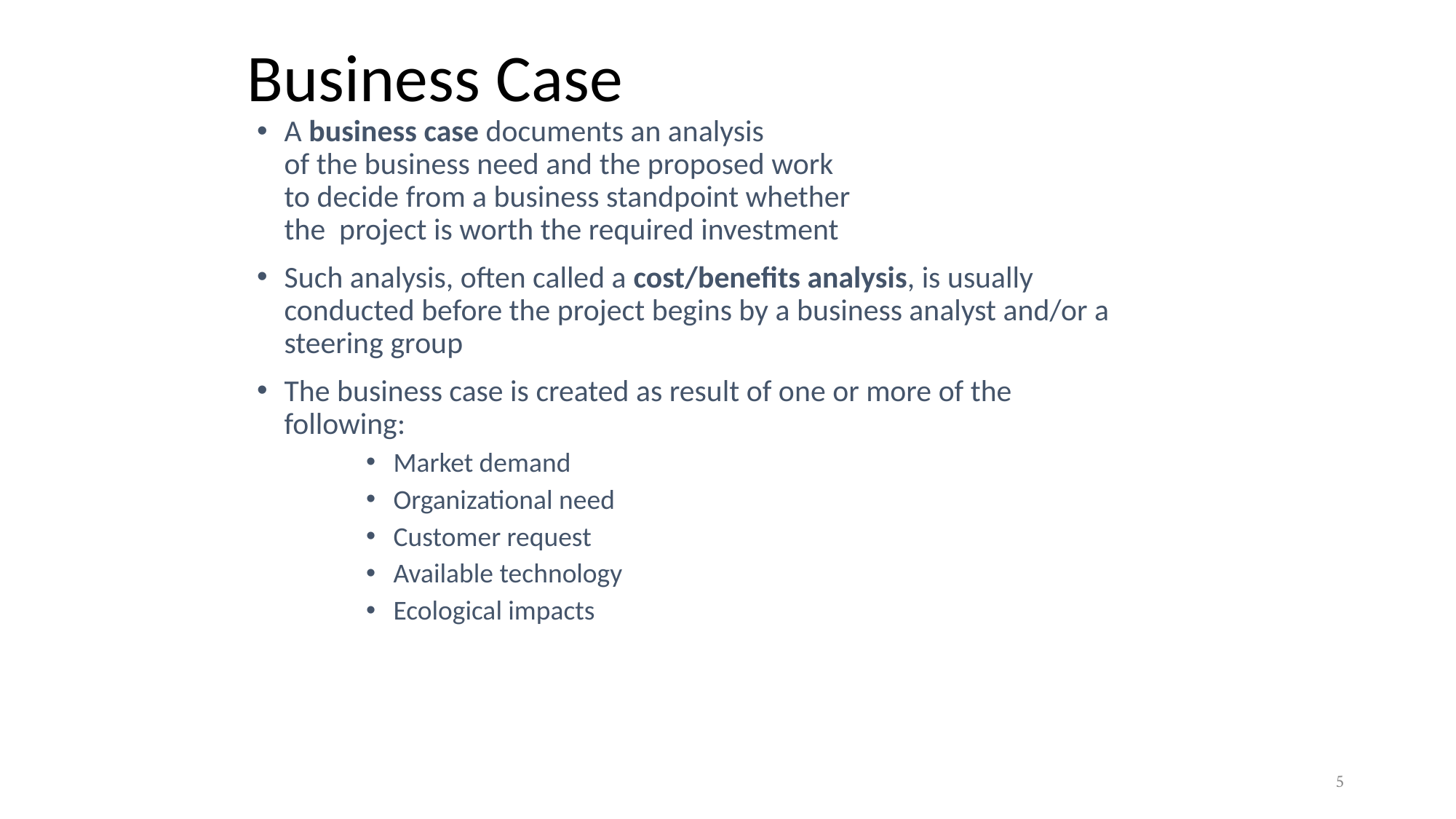

# Business Case
A business case documents an analysis
of the business need and the proposed work
to decide from a business standpoint whether
the  project is worth the required investment
Such analysis, often called a cost/benefits analysis, is usually conducted before the project begins by a business analyst and/or a steering group
The business case is created as result of one or more of the following:
Market demand
Organizational need
Customer request
Available technology
Ecological impacts
5